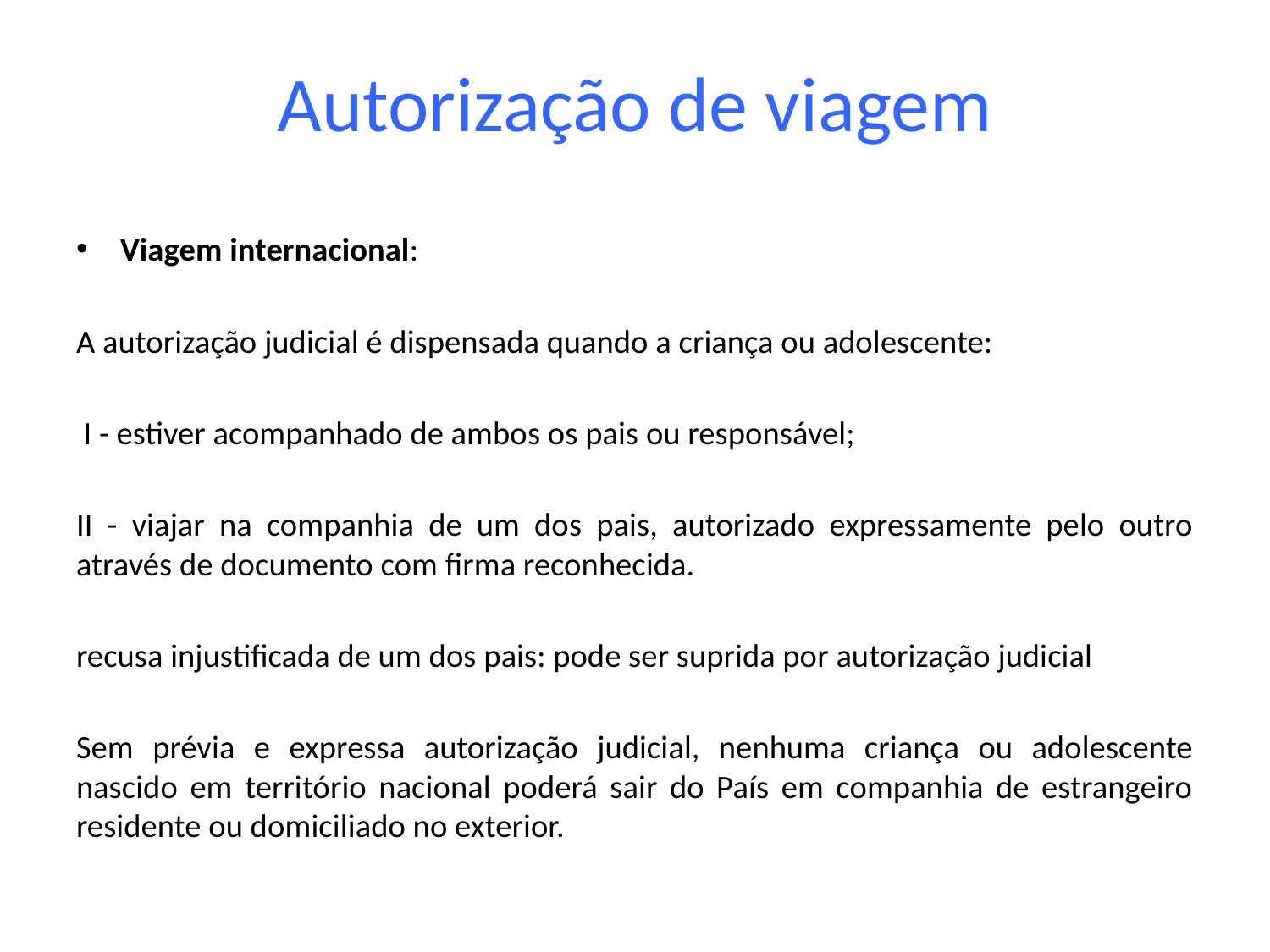

# Autorização de viagem
Viagem internacional:

A autorização judicial é dispensada quando a criança ou adolescente:

 I - estiver acompanhado de ambos os pais ou responsável;

II - viajar na companhia de um dos pais, autorizado expressamente pelo outro através de documento com firma reconhecida.

recusa injustificada de um dos pais: pode ser suprida por autorização judicial

Sem prévia e expressa autorização judicial, nenhuma criança ou adolescente nascido em território nacional poderá sair do País em companhia de estrangeiro residente ou domiciliado no exterior.